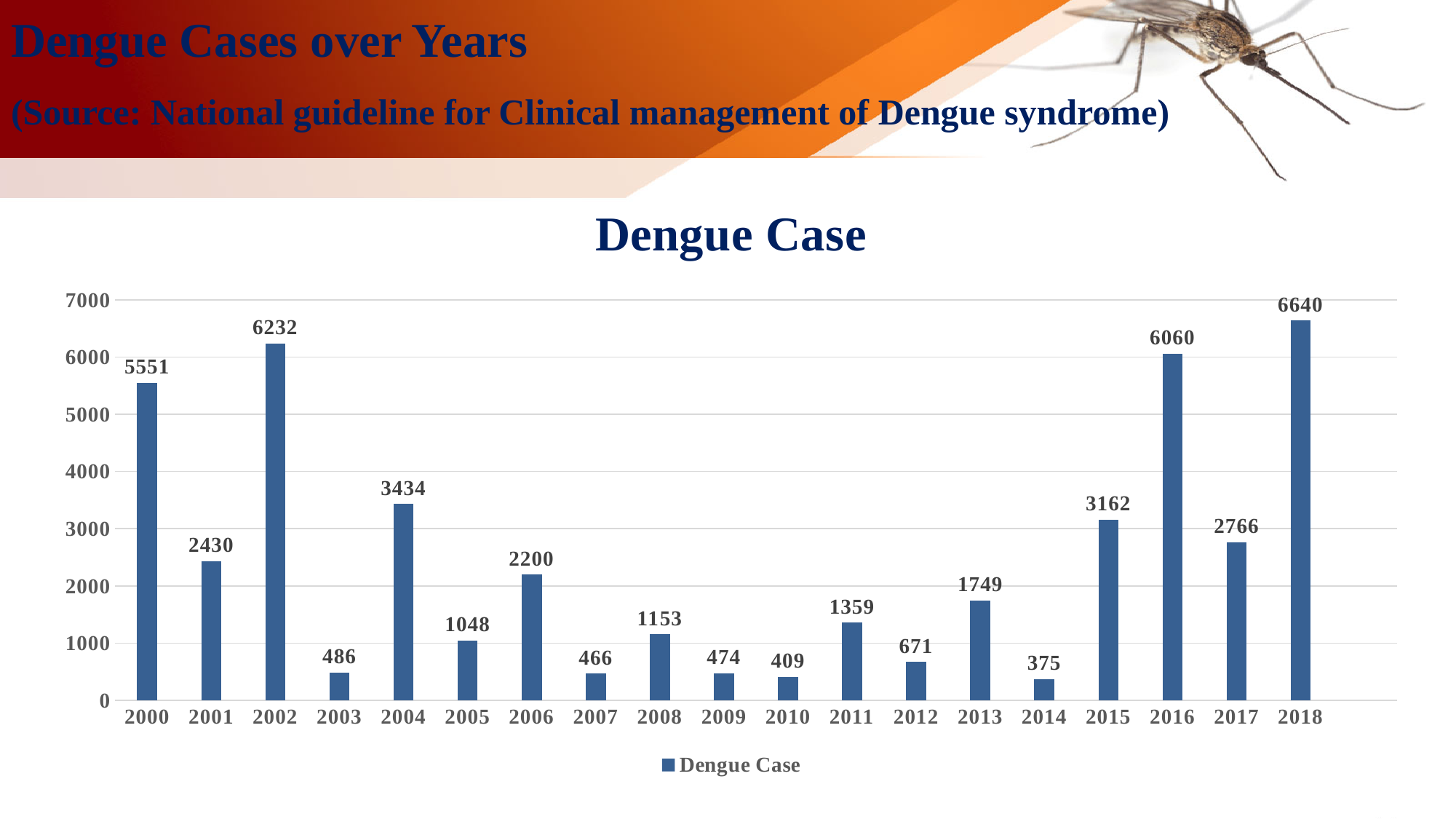

Dengue Cases over Years
(Source: National guideline for Clinical management of Dengue syndrome)

### Chart:

| Category | Dengue Case |
|---|---|
| 2000 | 5551.0 |
| 2001 | 2430.0 |
| 2002 | 6232.0 |
| 2003 | 486.0 |
| 2004 | 3434.0 |
| 2005 | 1048.0 |
| 2006 | 2200.0 |
| 2007 | 466.0 |
| 2008 | 1153.0 |
| 2009 | 474.0 |
| 2010 | 409.0 |
| 2011 | 1359.0 |
| 2012 | 671.0 |
| 2013 | 1749.0 |
| 2014 | 375.0 |
| 2015 | 3162.0 |
| 2016 | 6060.0 |
| 2017 | 2766.0 |
| 2018 | 6640.0 |
|  | None |